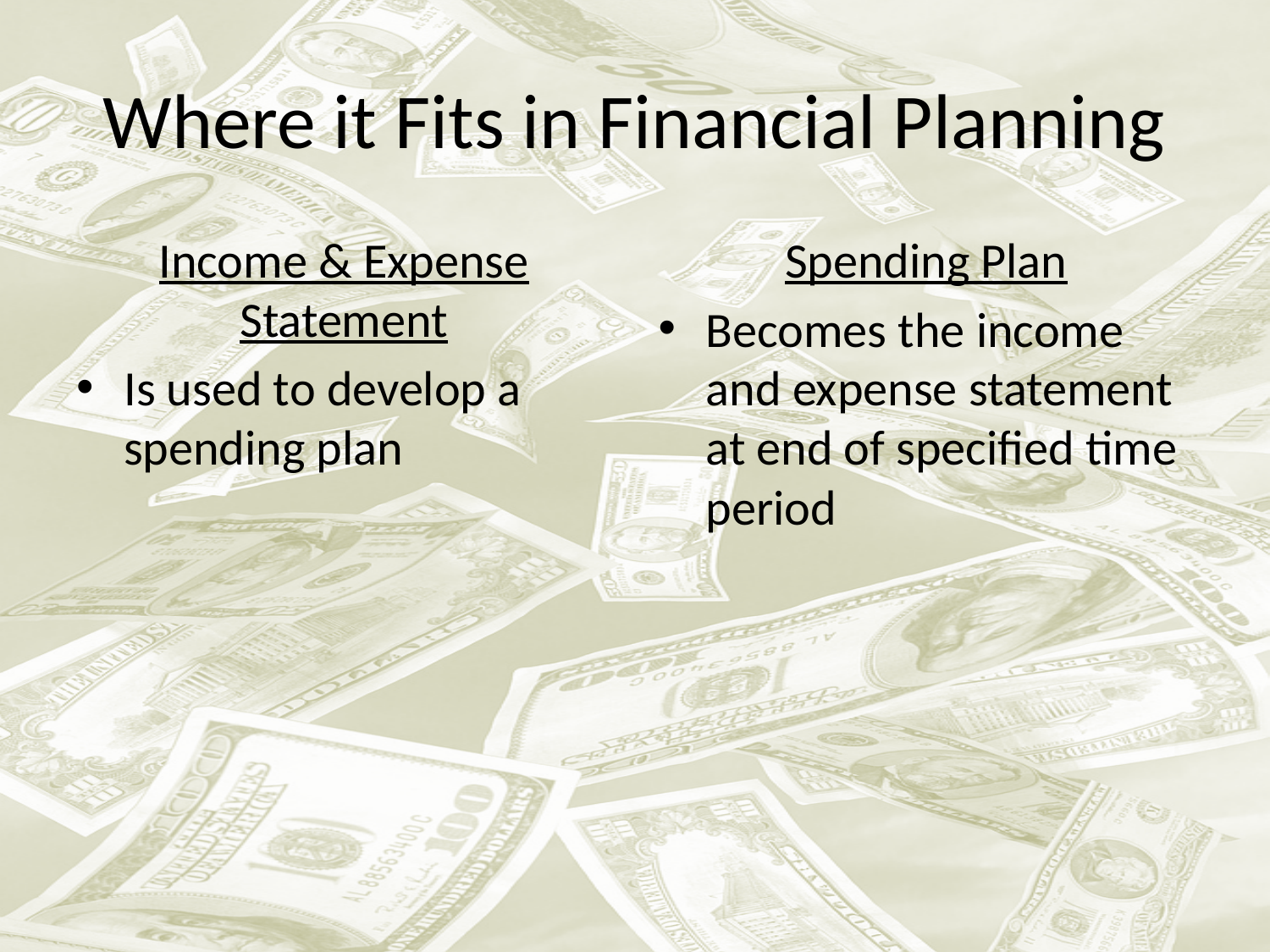

# Where it Fits in Financial Planning
Income & Expense Statement
Is used to develop a spending plan
Spending Plan
Becomes the income and expense statement at end of specified time period